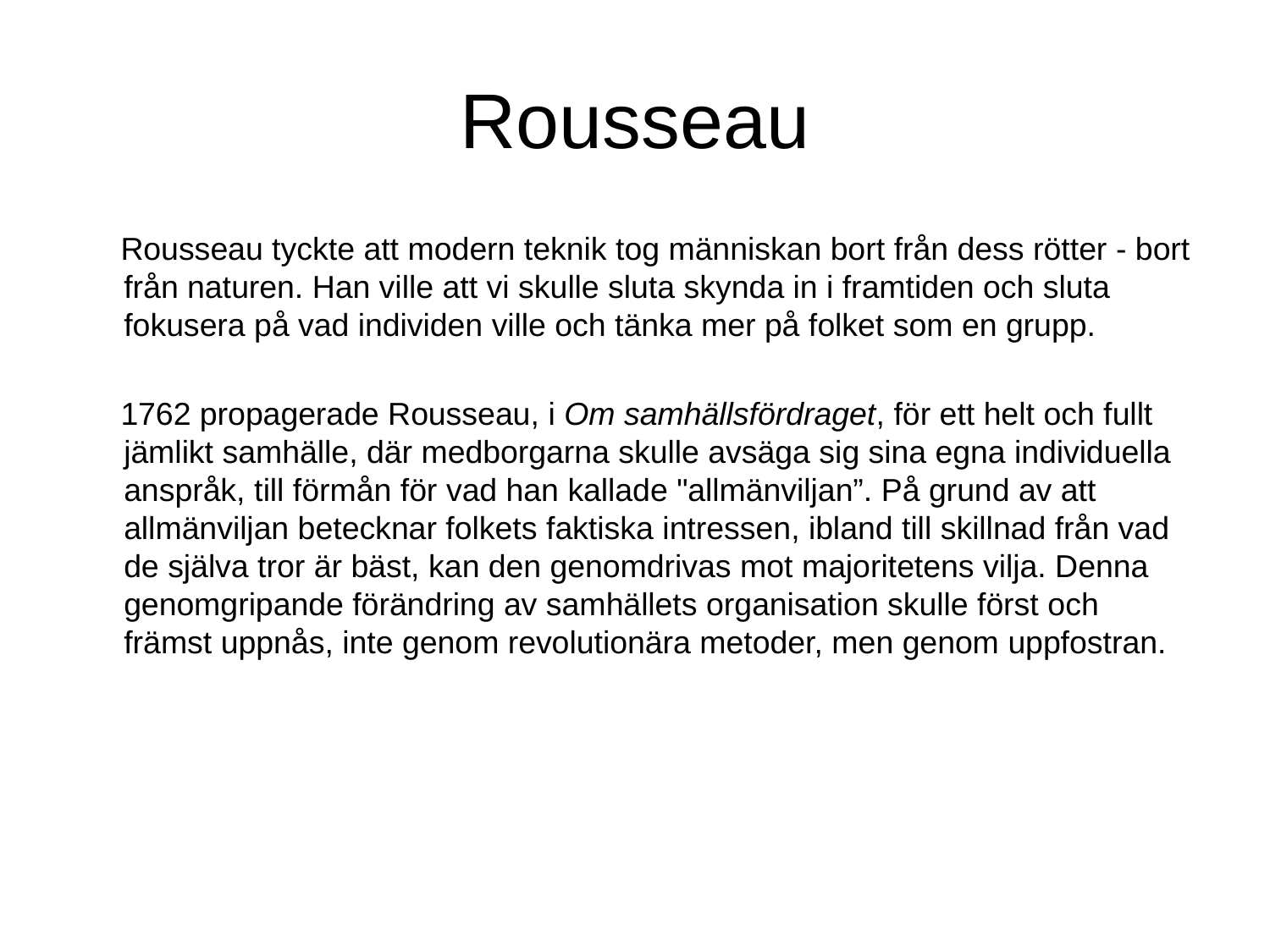

# Rousseau
     Rousseau tyckte att modern teknik tog människan bort från dess rötter - bort från naturen. Han ville att vi skulle sluta skynda in i framtiden och sluta fokusera på vad individen ville och tänka mer på folket som en grupp.

     1762 propagerade Rousseau, i Om samhällsfördraget, för ett helt och fullt jämlikt samhälle, där medborgarna skulle avsäga sig sina egna individuella anspråk, till förmån för vad han kallade "allmänviljan”. På grund av att allmänviljan betecknar folkets faktiska intressen, ibland till skillnad från vad de själva tror är bäst, kan den genomdrivas mot majoritetens vilja. Denna genomgripande förändring av samhällets organisation skulle först och främst uppnås, inte genom revolutionära metoder, men genom uppfostran.